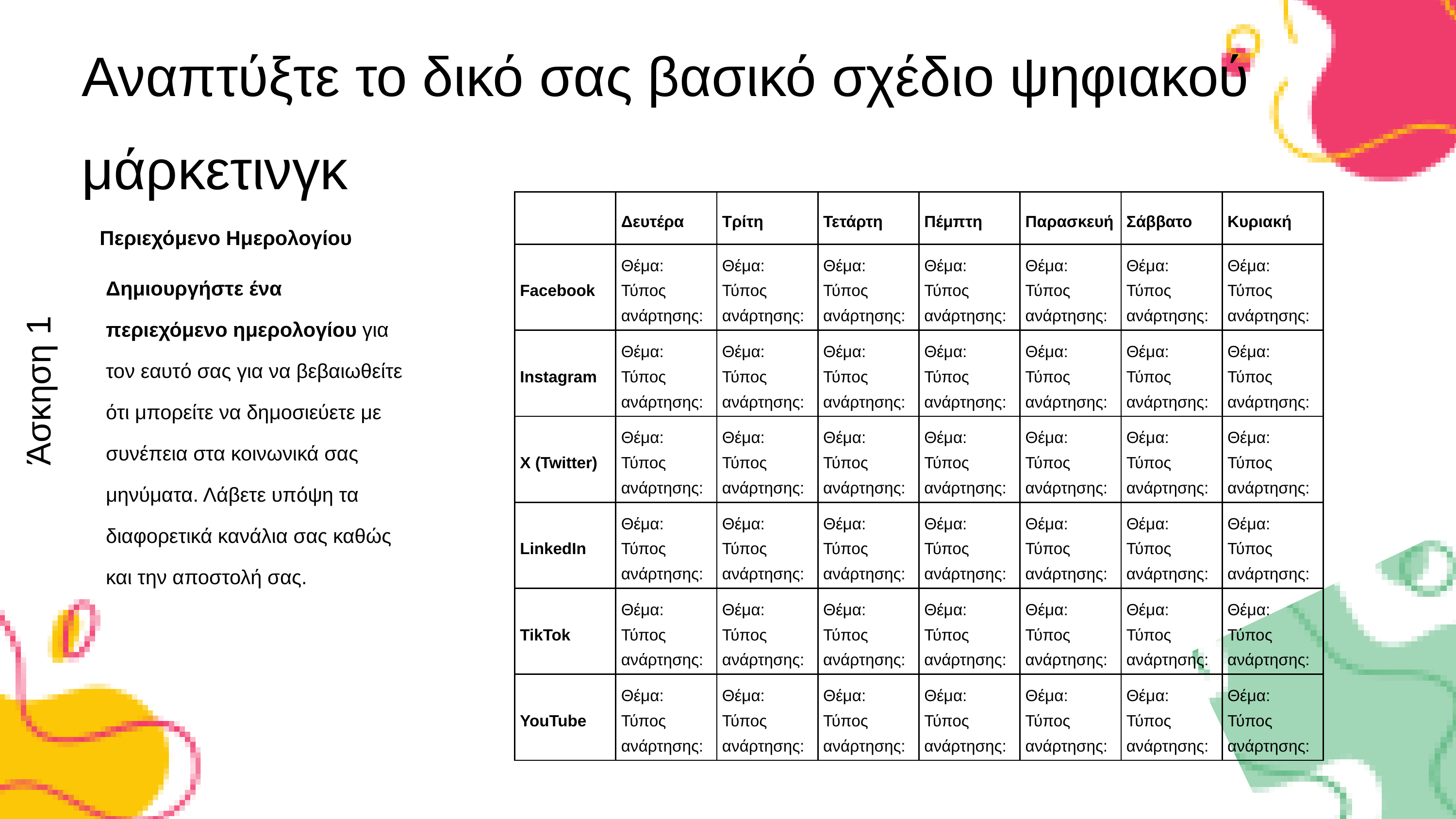

Αναπτύξτε το δικό σας βασικό σχέδιο ψηφιακού μάρκετινγκ
|  | Δευτέρα | Τρίτη | Τετάρτη | Πέμπτη | Παρασκευή | Σάββατο | Κυριακή |
| --- | --- | --- | --- | --- | --- | --- | --- |
| Facebook | Θέμα: Τύπος ανάρτησης: | Θέμα: Τύπος ανάρτησης: | Θέμα: Τύπος ανάρτησης: | Θέμα: Τύπος ανάρτησης: | Θέμα: Τύπος ανάρτησης: | Θέμα: Τύπος ανάρτησης: | Θέμα: Τύπος ανάρτησης: |
| Instagram | Θέμα: Τύπος ανάρτησης: | Θέμα: Τύπος ανάρτησης: | Θέμα: Τύπος ανάρτησης: | Θέμα: Τύπος ανάρτησης: | Θέμα: Τύπος ανάρτησης: | Θέμα: Τύπος ανάρτησης: | Θέμα: Τύπος ανάρτησης: |
| X (Twitter) | Θέμα: Τύπος ανάρτησης: | Θέμα: Τύπος ανάρτησης: | Θέμα: Τύπος ανάρτησης: | Θέμα: Τύπος ανάρτησης: | Θέμα: Τύπος ανάρτησης: | Θέμα: Τύπος ανάρτησης: | Θέμα: Τύπος ανάρτησης: |
| LinkedIn | Θέμα: Τύπος ανάρτησης: | Θέμα: Τύπος ανάρτησης: | Θέμα: Τύπος ανάρτησης: | Θέμα: Τύπος ανάρτησης: | Θέμα: Τύπος ανάρτησης: | Θέμα: Τύπος ανάρτησης: | Θέμα: Τύπος ανάρτησης: |
| TikTok | Θέμα: Τύπος ανάρτησης: | Θέμα: Τύπος ανάρτησης: | Θέμα: Τύπος ανάρτησης: | Θέμα: Τύπος ανάρτησης: | Θέμα: Τύπος ανάρτησης: | Θέμα: Τύπος ανάρτησης: | Θέμα: Τύπος ανάρτησης: |
| YouTube | Θέμα: Τύπος ανάρτησης: | Θέμα: Τύπος ανάρτησης: | Θέμα: Τύπος ανάρτησης: | Θέμα: Τύπος ανάρτησης: | Θέμα: Τύπος ανάρτησης: | Θέμα: Τύπος ανάρτησης: | Θέμα: Τύπος ανάρτησης: |
Περιεχόμενο Ημερολογίου
Δημιουργήστε ένα  περιεχόμενο ημερολογίου για τον εαυτό σας για να βεβαιωθείτε ότι μπορείτε να δημοσιεύετε με συνέπεια στα κοινωνικά σας μηνύματα. Λάβετε υπόψη τα διαφορετικά κανάλια σας καθώς και την αποστολή σας.
Άσκηση 1